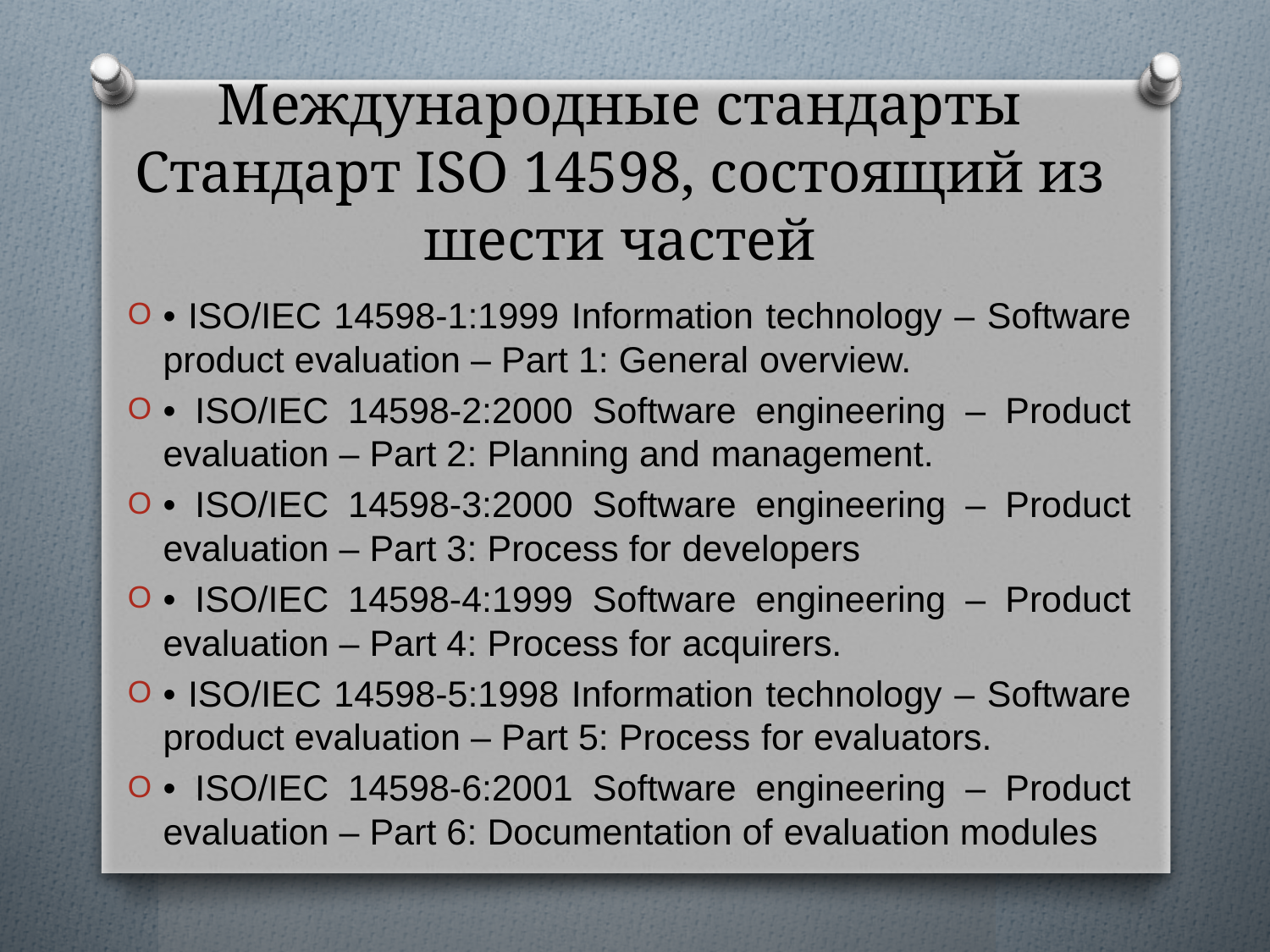

# Международные стандарты Стандарт ISO 14598, состоящий из шести частей
• ISO/IEC 14598-1:1999 Information technology – Software product evaluation – Part 1: General overview.
• ISO/IEC 14598-2:2000 Software engineering – Product evaluation – Part 2: Planning and management.
• ISO/IEC 14598-3:2000 Software engineering – Product evaluation – Part 3: Process for developers
• ISO/IEC 14598-4:1999 Software engineering – Product evaluation – Part 4: Process for acquirers.
• ISO/IEC 14598-5:1998 Information technology – Software product evaluation – Part 5: Process for evaluators.
• ISO/IEC 14598-6:2001 Software engineering – Product evaluation – Part 6: Documentation of evaluation modules